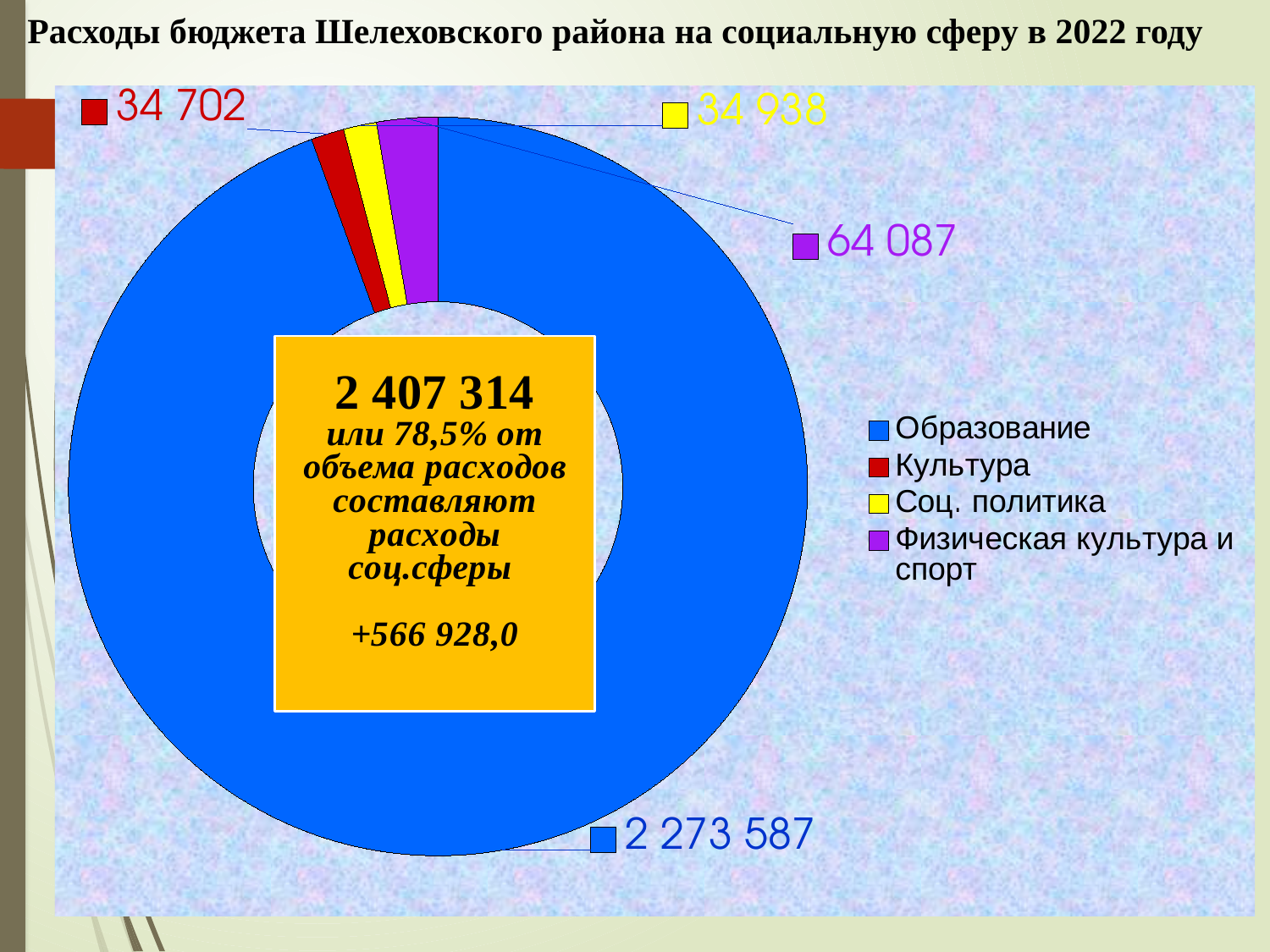

Расходы бюджета Шелеховского района на социальную сферу в 2022 году

### Chart

| Category | Структура |
|---|---|
| Образование  | 2273587.3 |
| Культура | 34701.5 |
| Соц. политика | 34938.1 |
| Физическая культура и спорт | 64086.9 |